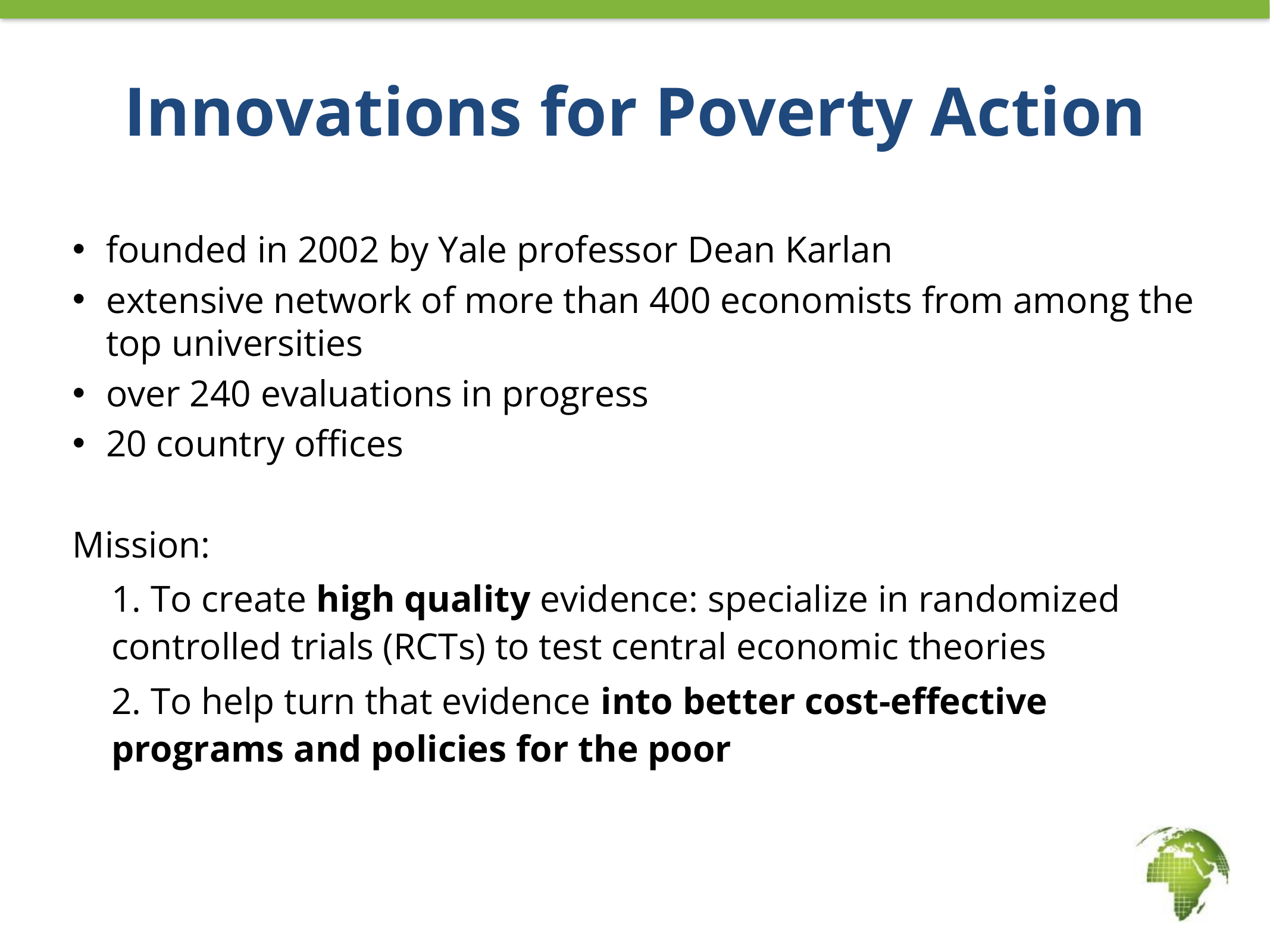

# Innovations for Poverty Action
founded in 2002 by Yale professor Dean Karlan
extensive network of more than 400 economists from among the top universities
over 240 evaluations in progress
20 country offices

Mission:
1. To create high quality evidence: specialize in randomized controlled trials (RCTs) to test central economic theories
2. To help turn that evidence into better cost-effective programs and policies for the poor